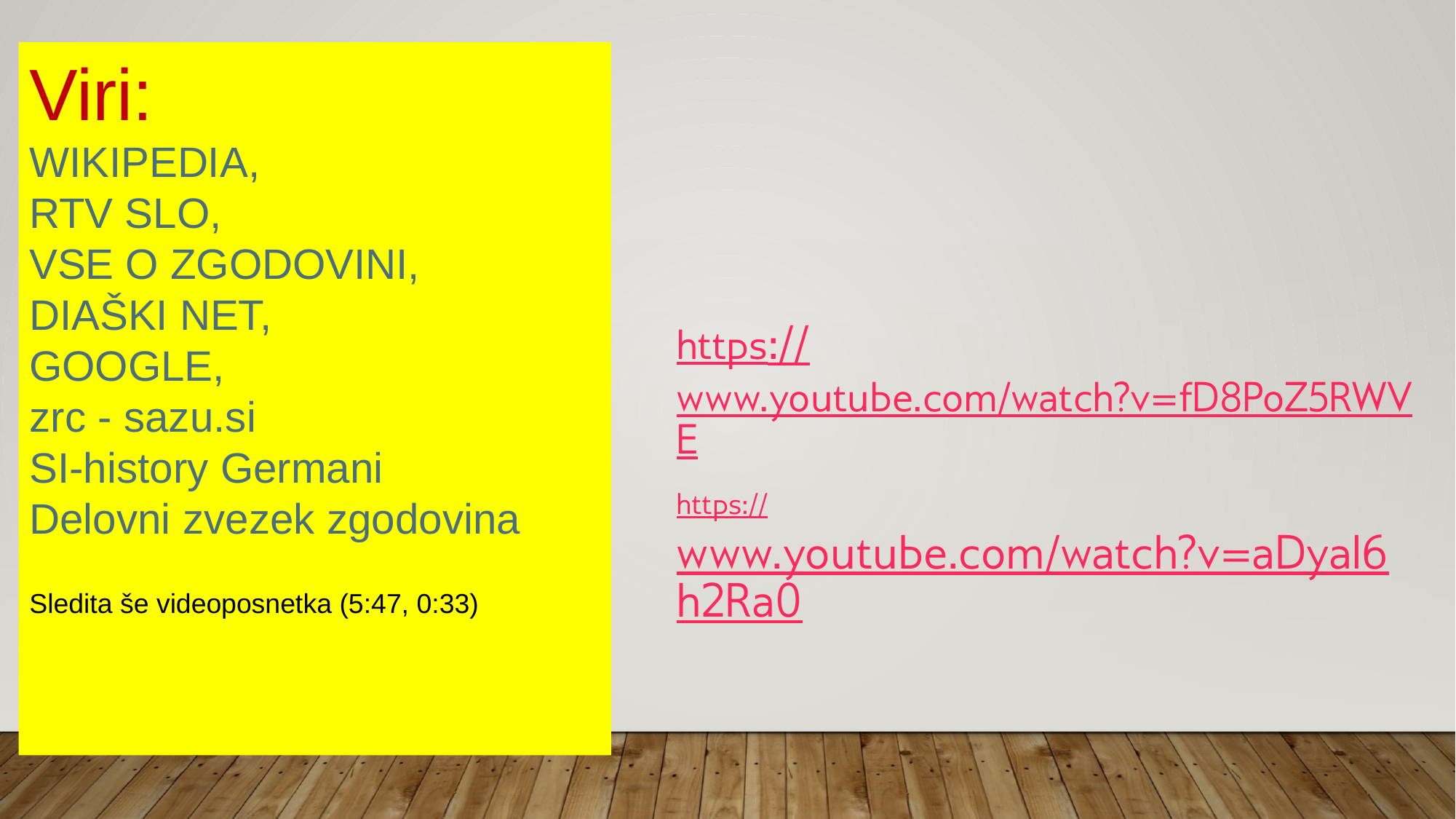

Viri:
WIKIPEDIA,
RTV SLO,
VSE O ZGODOVINI,
DIAŠKI NET,
GOOGLE,
zrc - sazu.si
SI-history Germani
Delovni zvezek zgodovina

Sledita še videoposnetka (5:47, 0:33)

https://www.youtube.com/watch?v=fD8PoZ5RWVE

https://www.youtube.com/watch?v=aDyal6h2Ra0